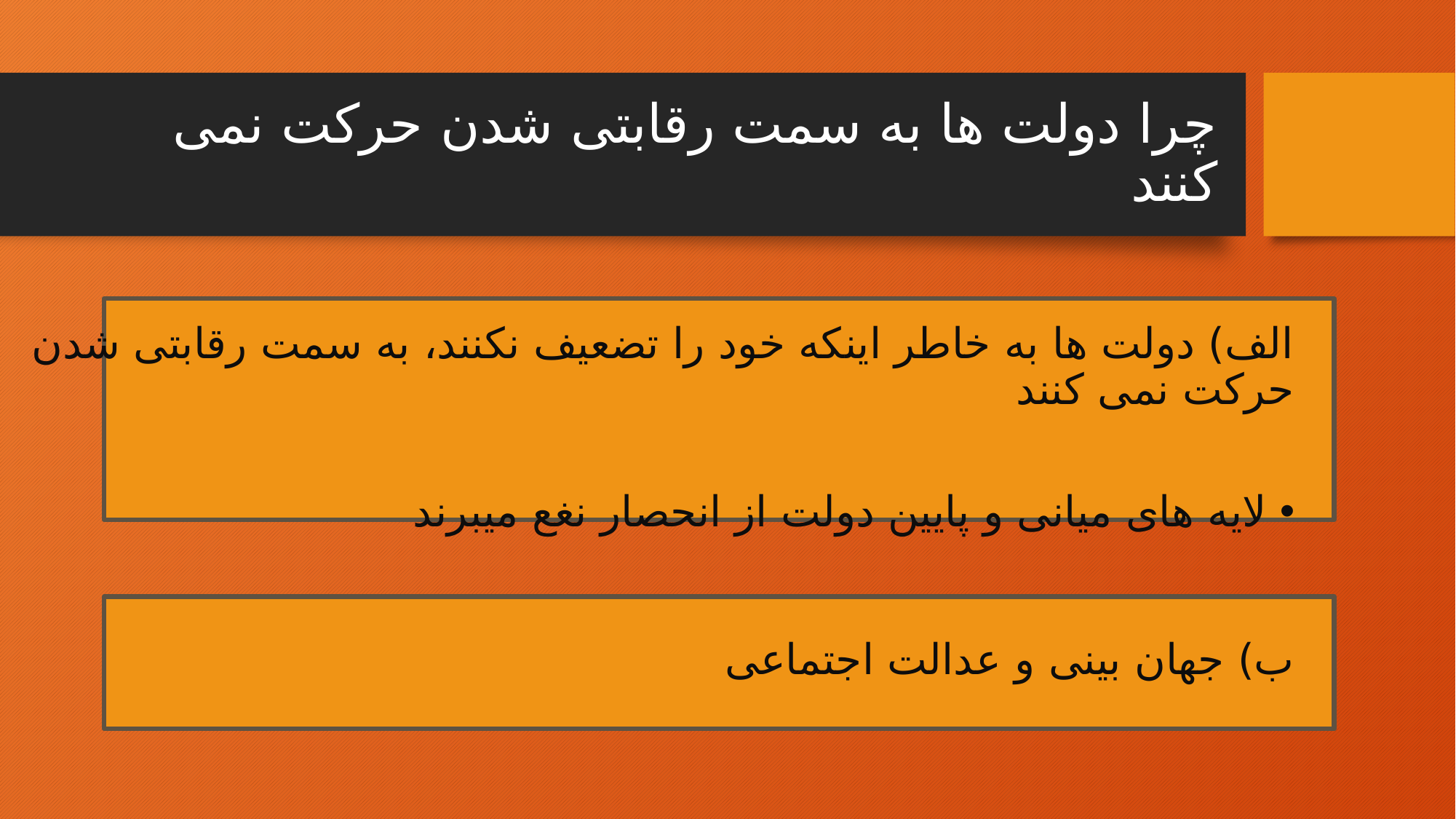

# چرا دولت ها به سمت رقابتی شدن حرکت نمی کنند

الف) دولت ها به خاطر اینکه خود را تضعیف نکنند، به سمت رقابتی شدن حرکت نمی کنند

لایه های میانی و پایین دولت از انحصار نغع میبرند

ب) جهان بینی و عدالت اجتماعی